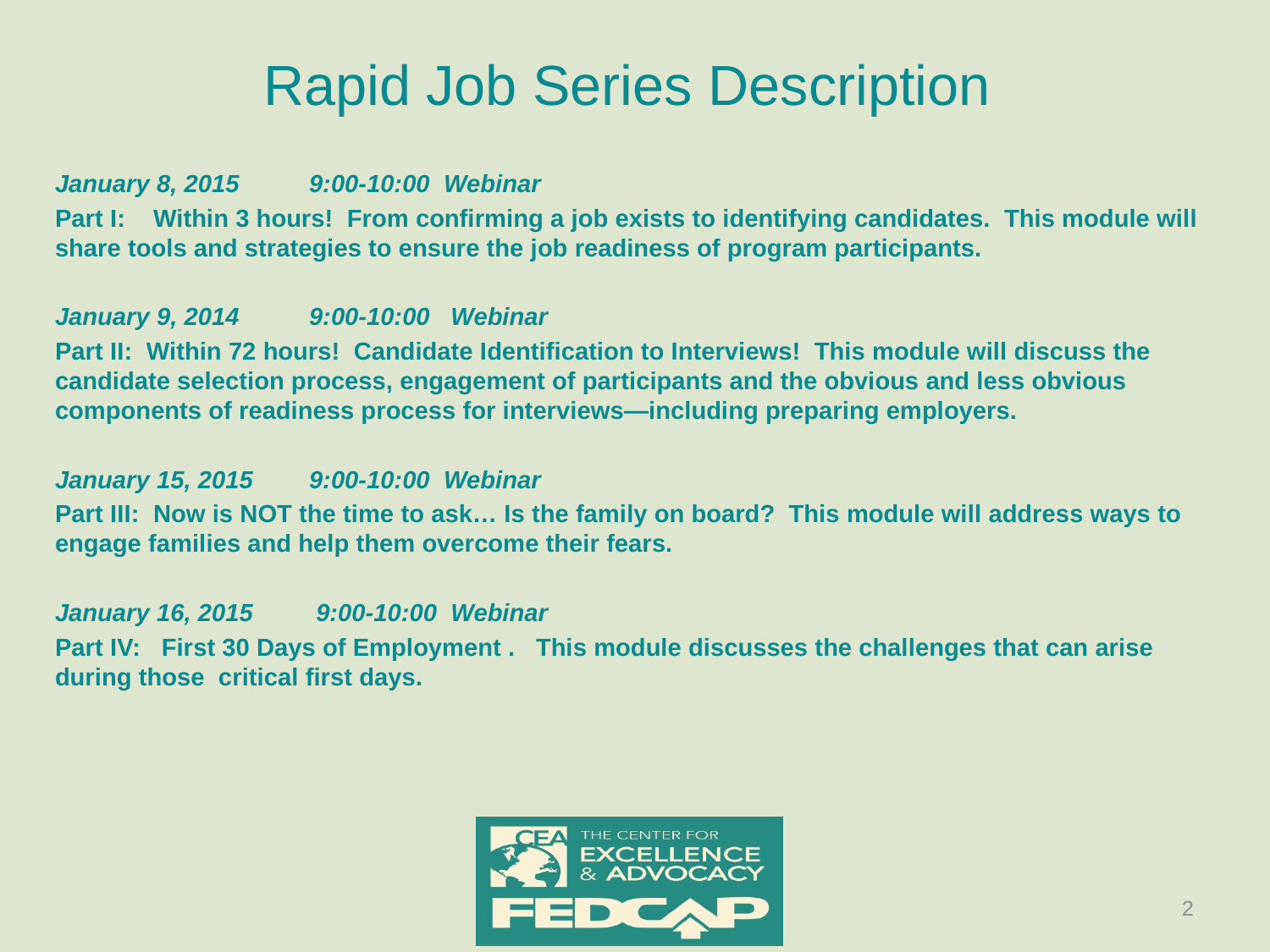

# Rapid Job Series Description

January 8, 2015  	9:00-10:00  Webinar
Part I:    Within 3 hours!  From confirming a job exists to identifying candidates.  This module will share tools and strategies to ensure the job readiness of program participants.

January 9, 2014  	9:00-10:00   Webinar
Part II:  Within 72 hours!  Candidate Identification to Interviews!  This module will discuss the candidate selection process, engagement of participants and the obvious and less obvious components of readiness process for interviews—including preparing employers.

January 15, 2015  	9:00-10:00  Webinar
Part III:  Now is NOT the time to ask… Is the family on board?  This module will address ways to engage families and help them overcome their fears.

January 16, 2015	 9:00-10:00  Webinar
Part IV:   First 30 Days of Employment .   This module discusses the challenges that can arise during those  critical first days.

2